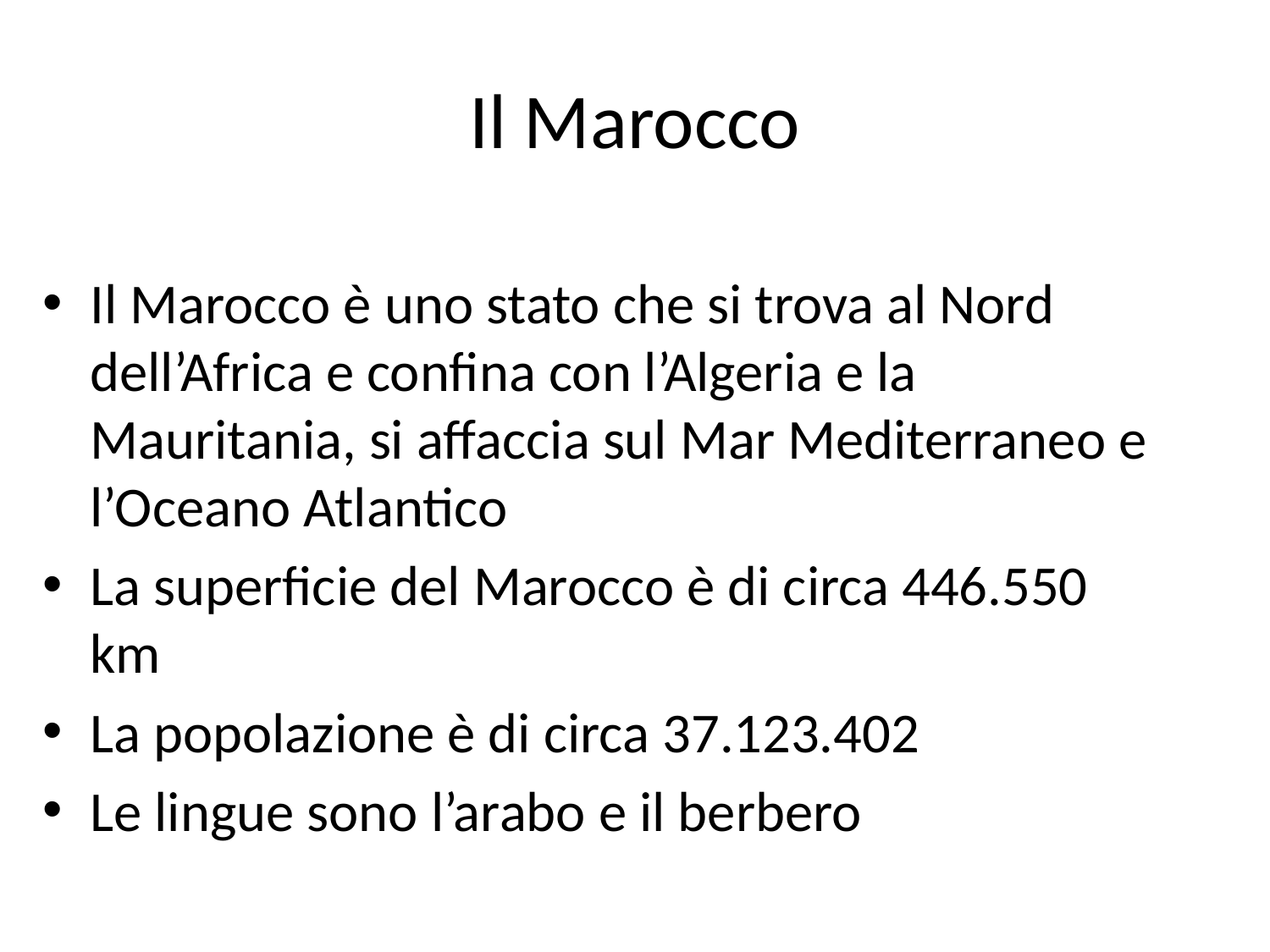

# Il Marocco
Il Marocco è uno stato che si trova al Nord dell’Africa e confina con l’Algeria e la Mauritania, si affaccia sul Mar Mediterraneo e l’Oceano Atlantico
La superficie del Marocco è di circa 446.550 km
La popolazione è di circa 37.123.402
Le lingue sono l’arabo e il berbero